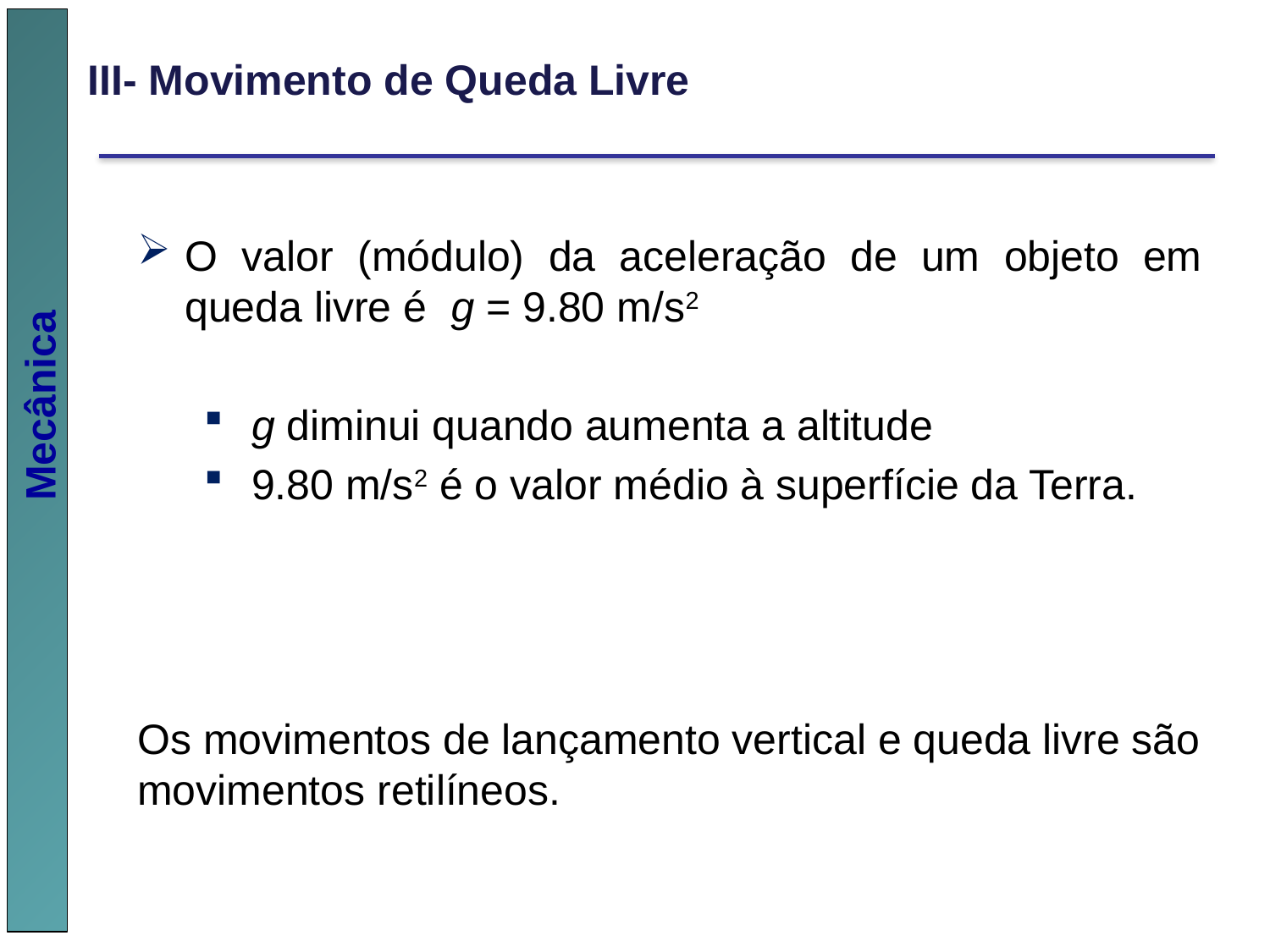

III- Movimento de Queda Livre
O valor (módulo) da aceleração de um objeto em queda livre é  g = 9.80 m/s2

g diminui quando aumenta a altitude
9.80 m/s2 é o valor médio à superfície da Terra.
Os movimentos de lançamento vertical e queda livre são movimentos retilíneos.